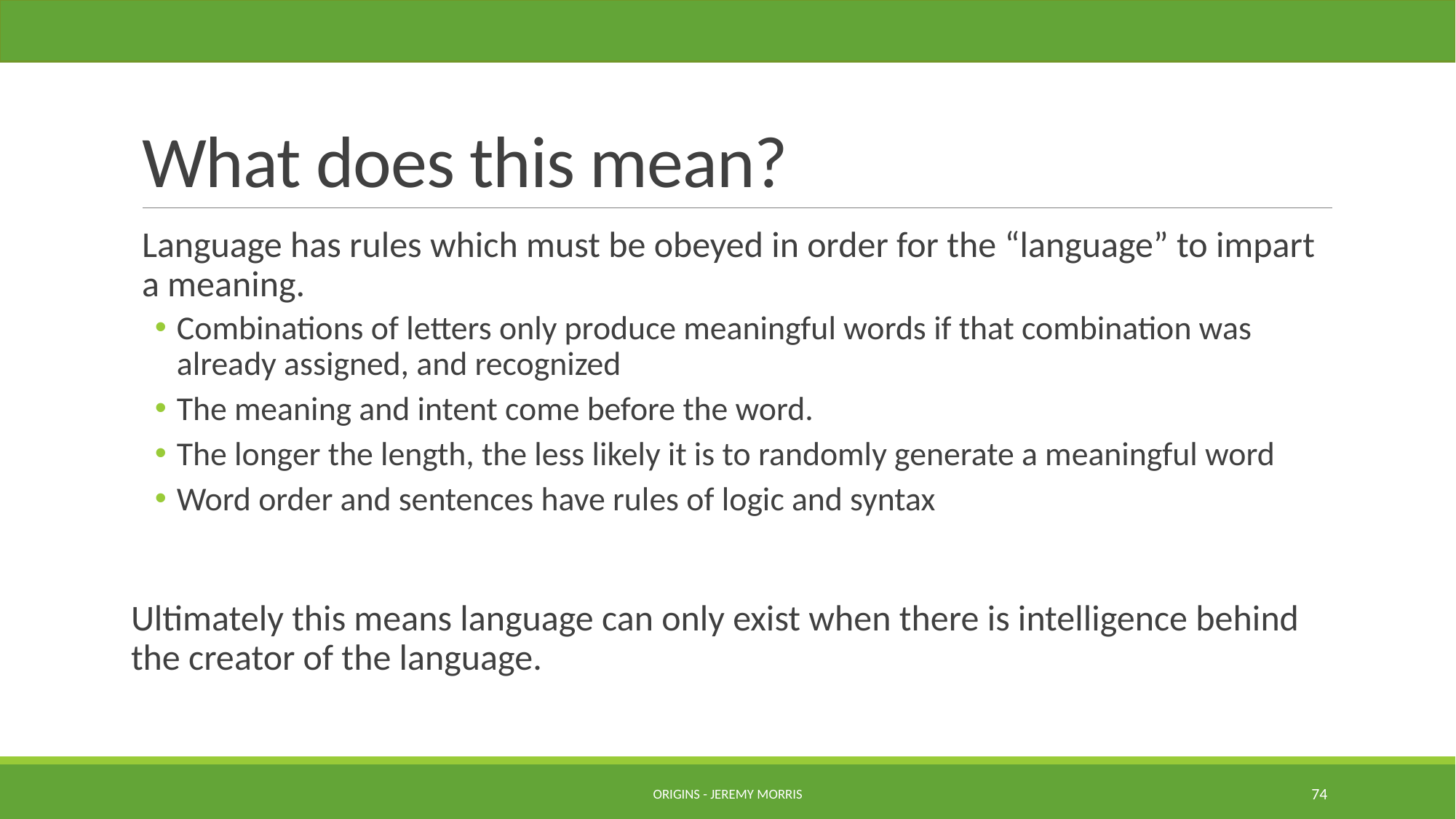

# What does this mean?
Language has rules which must be obeyed in order for the “language” to impart a meaning.
Combinations of letters only produce meaningful words if that combination was already assigned, and recognized
The meaning and intent come before the word.
The longer the length, the less likely it is to randomly generate a meaningful word
Word order and sentences have rules of logic and syntax

Ultimately this means language can only exist when there is intelligence behind the creator of the language.

Origins - Jeremy Morris
74